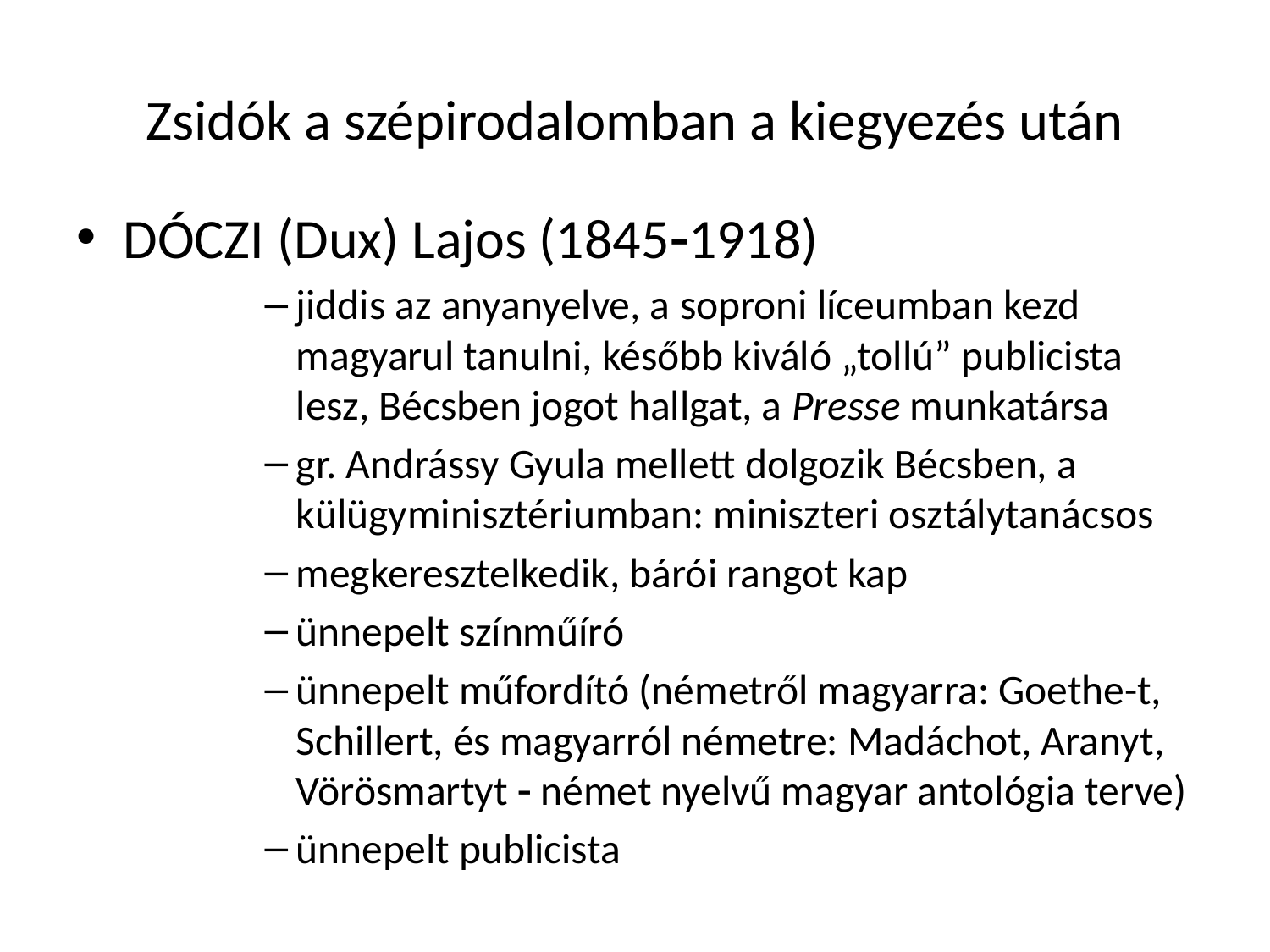

# Zsidók a szépirodalomban a kiegyezés után
Dóczi (Dux) Lajos (1845−1918)
jiddis az anyanyelve, a soproni líceumban kezd magyarul tanulni, később kiváló „tollú” publicista lesz, Bécsben jogot hallgat, a Presse munkatársa
gr. Andrássy Gyula mellett dolgozik Bécsben, a külügyminisztériumban: miniszteri osztálytanácsos
megkeresztelkedik, bárói rangot kap
ünnepelt színműíró
ünnepelt műfordító (németről magyarra: Goethe-t, Schillert, és magyarról németre: Madáchot, Aranyt, Vörösmartyt − német nyelvű magyar antológia terve)
ünnepelt publicista